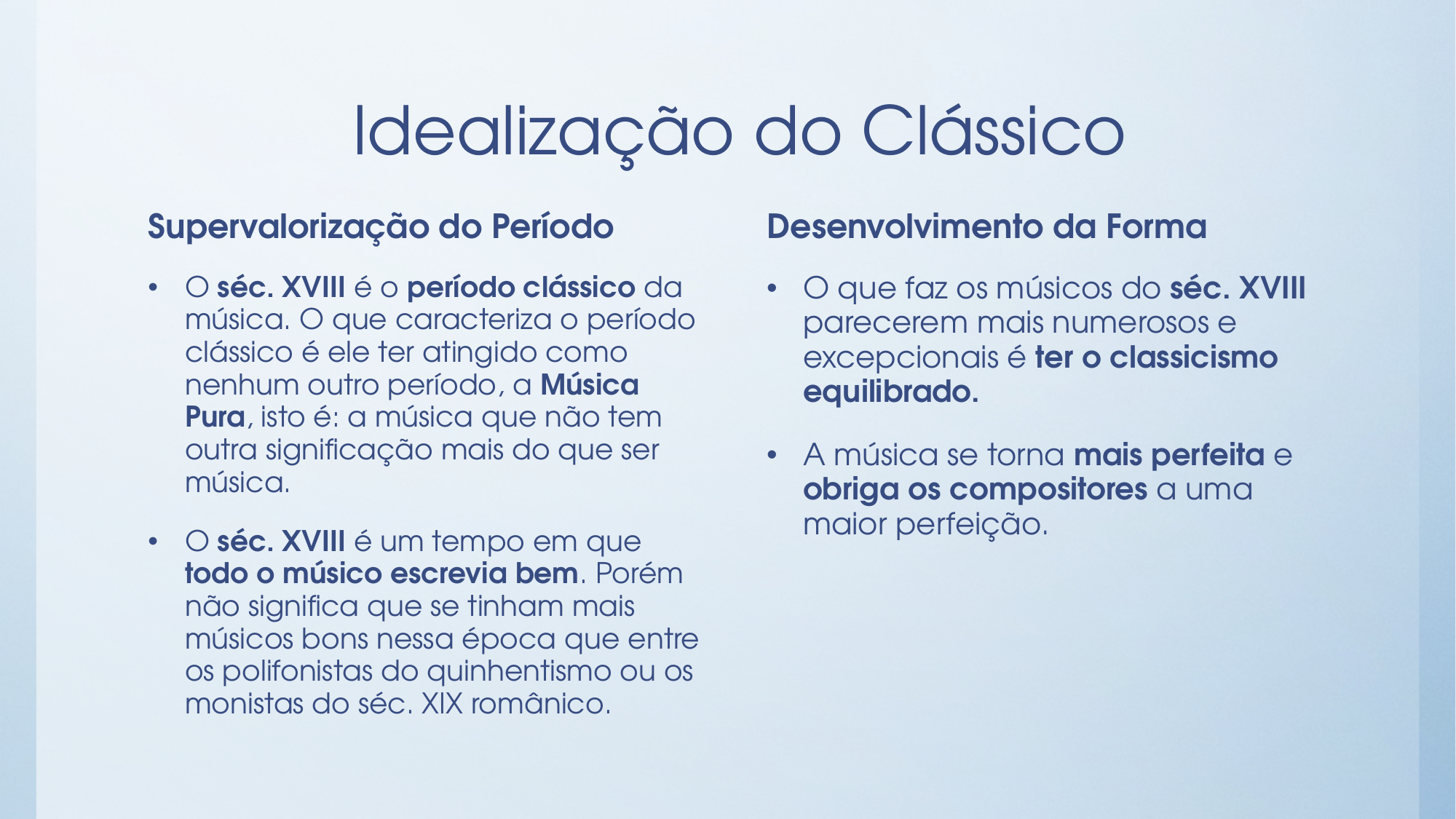

# Idealização do Clássico
Supervalorização do Período
Desenvolvimento da Forma
O séc. XVIII é o período clássico da música. O que caracteriza o período clássico é ele ter atingido como nenhum outro período, a Música Pura, isto é: a música que não tem outra significação mais do que ser música.
O séc. XVIII é um tempo em que todo o músico escrevia bem. Porém não significa que se tinham mais músicos bons nessa época que entre os polifonistas do quinhentismo ou os monistas do séc. XIX românico.

O que faz os músicos do séc. XVIII parecerem mais numerosos e excepcionais é ter o classicismo equilibrado.
A música se torna mais perfeita e obriga os compositores a uma maior perfeição.